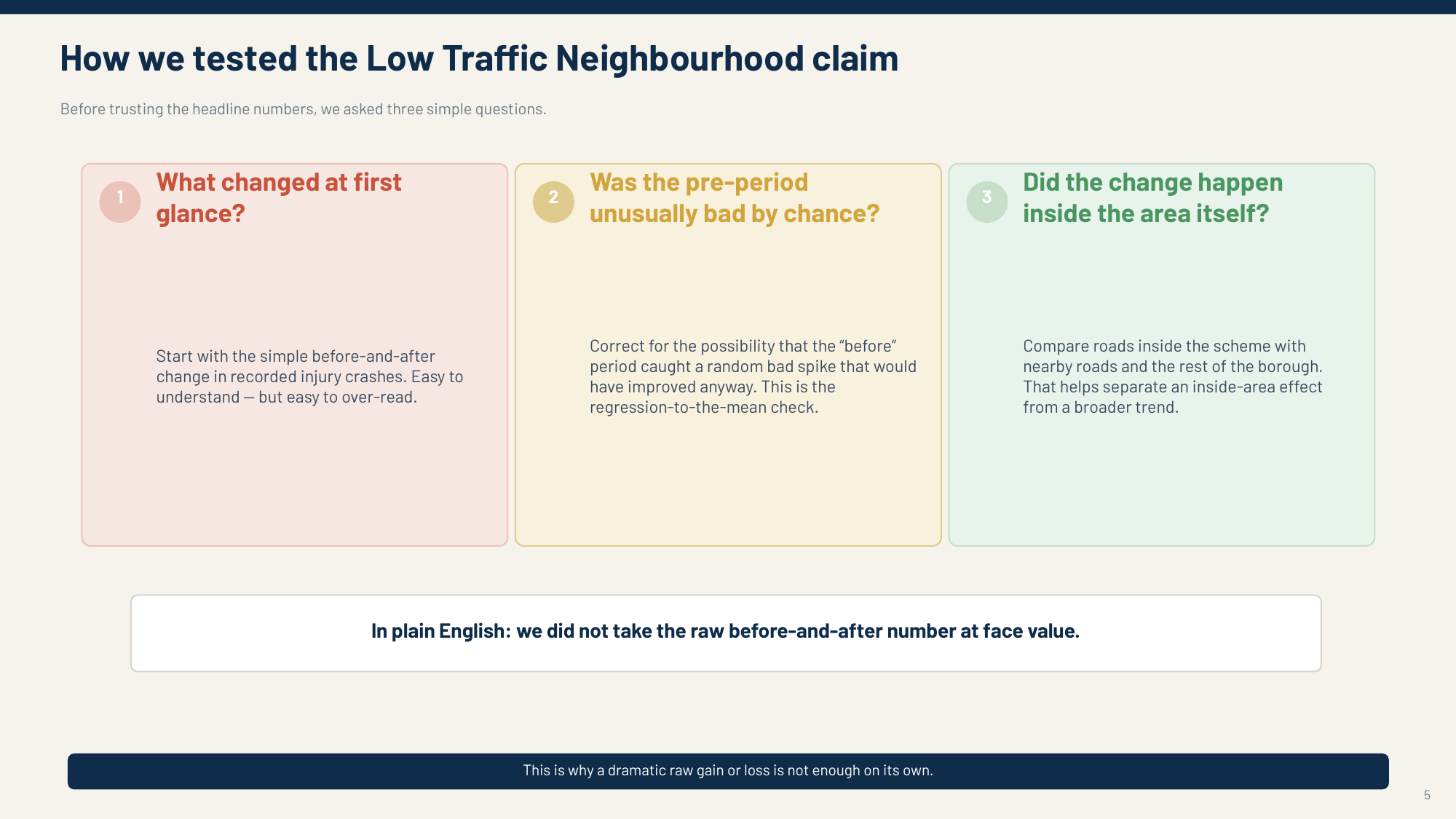

How we tested the Low Traffic Neighbourhood claim
Before trusting the headline numbers, we asked three simple questions.

What changed at first glance?

Was the pre-period unusually bad by chance?

Did the change happen inside the area itself?
1
2
3
Start with the simple before-and-after change in recorded injury crashes. Easy to understand — but easy to over-read.
Correct for the possibility that the “before” period caught a random bad spike that would have improved anyway. This is the regression-to-the-mean check.
Compare roads inside the scheme with nearby roads and the rest of the borough. That helps separate an inside-area effect from a broader trend.

In plain English: we did not take the raw before-and-after number at face value.

This is why a dramatic raw gain or loss is not enough on its own.
5